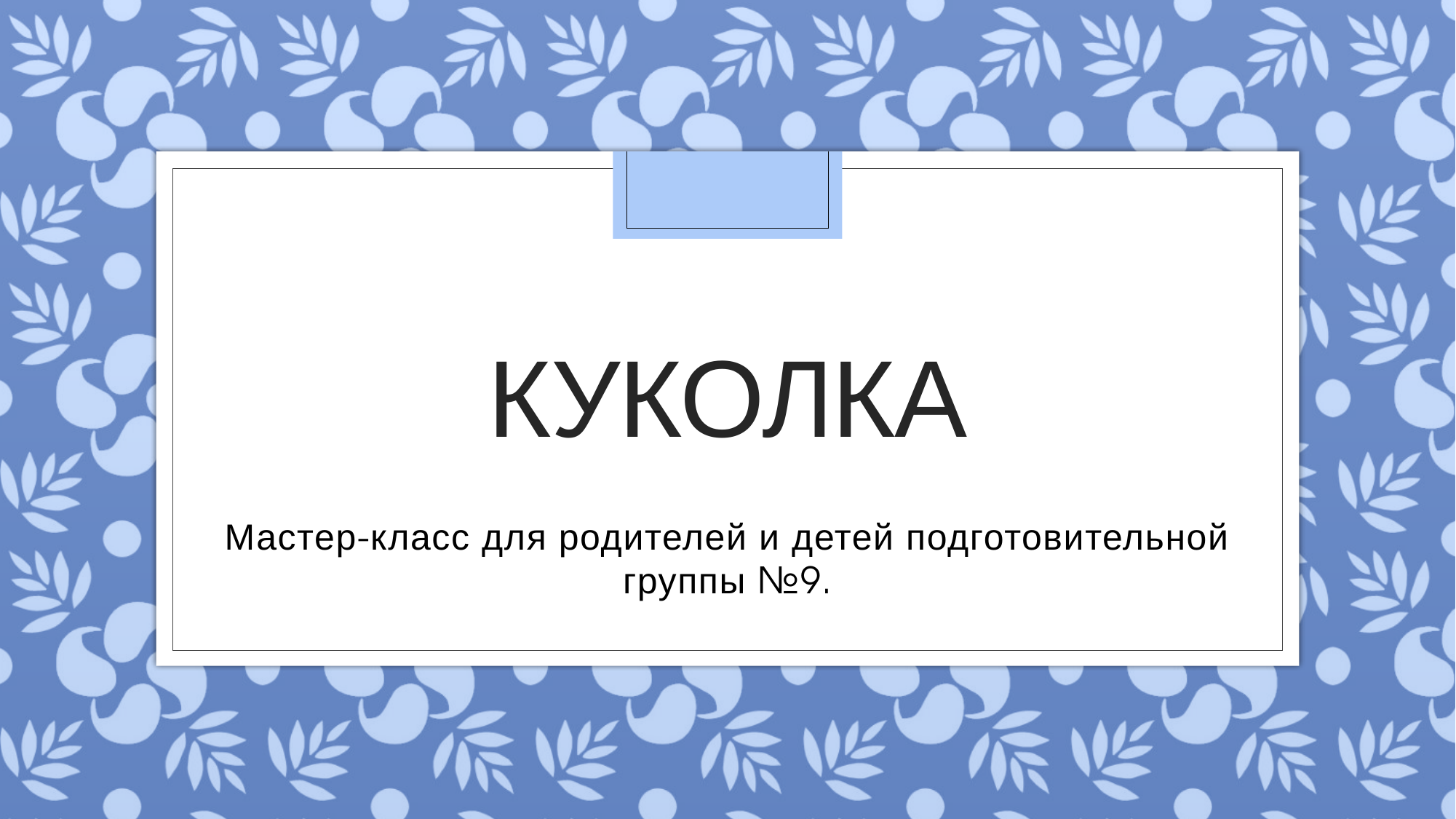

# куколка
Мастер-класс для родителей и детей подготовительной группы №9.